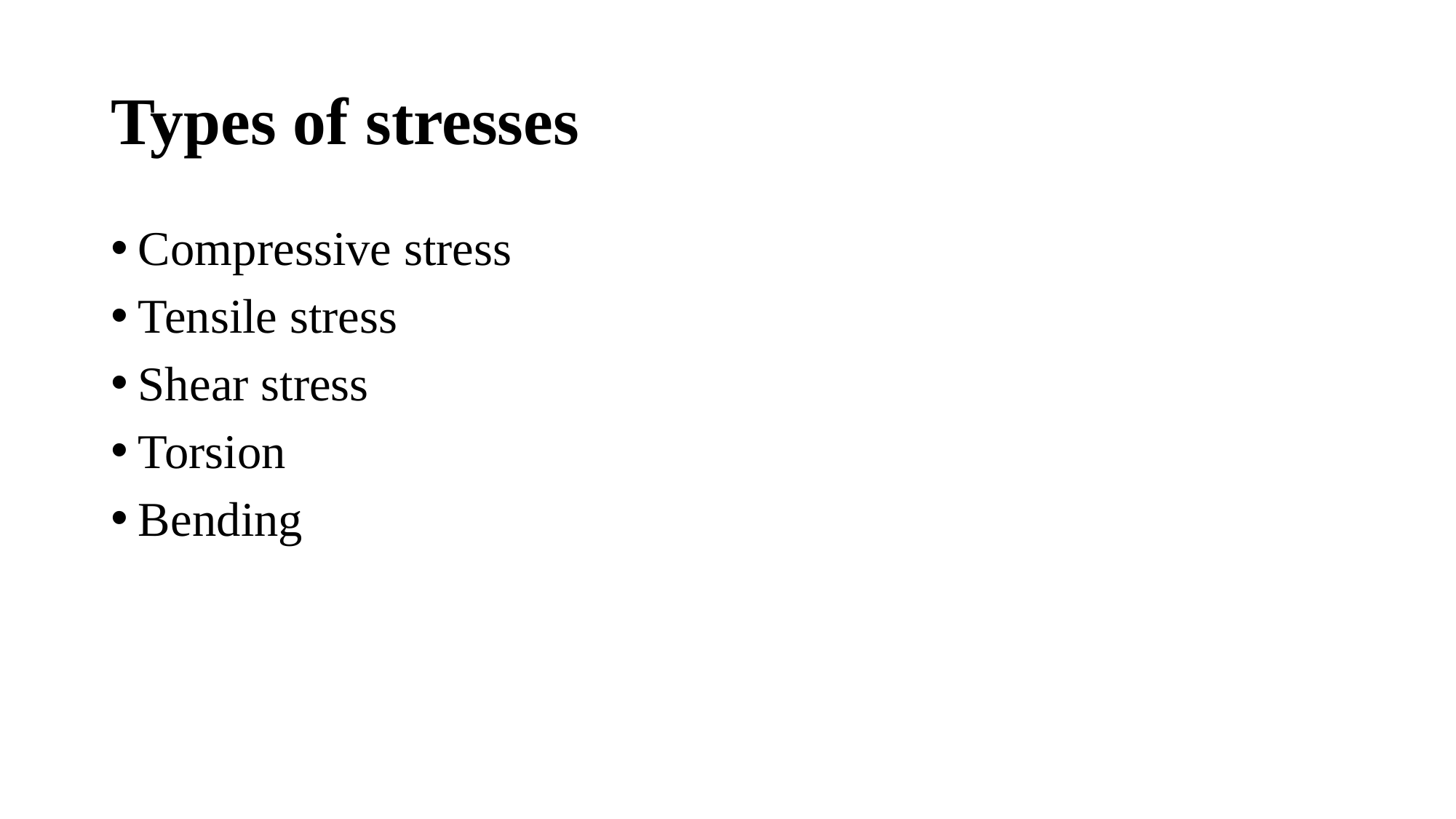

# Types of stresses
Compressive stress
Tensile stress
Shear stress
Torsion
Bending